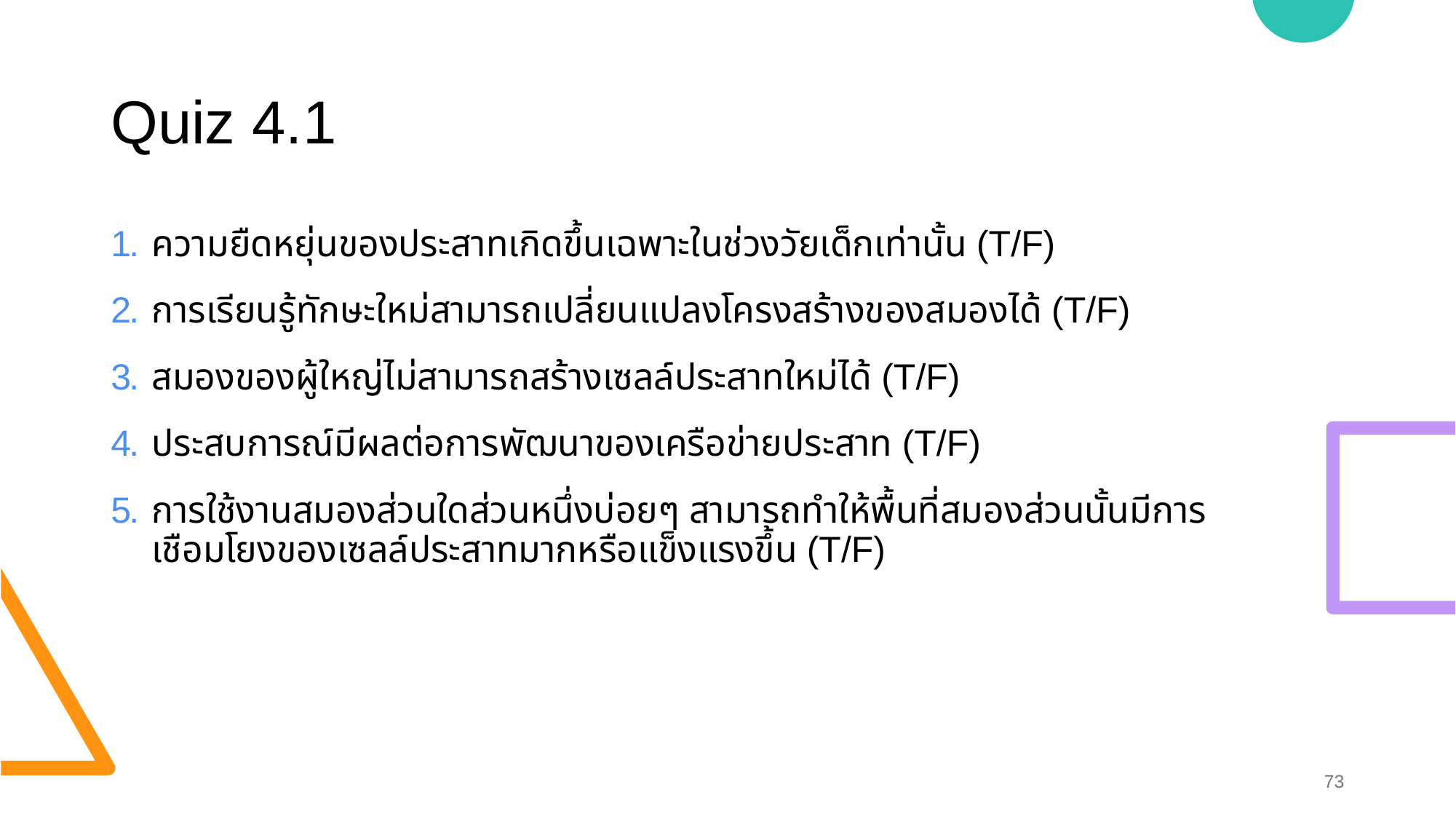

# Quiz 4.1
ความยืดหยุ่นของประสาทเกิดขึ้นเฉพาะในช่วงวัยเด็กเท่านั้น (T/F)
การเรียนรู้ทักษะใหม่สามารถเปลี่ยนแปลงโครงสร้างของสมองได้ (T/F)
สมองของผู้ใหญ่ไม่สามารถสร้างเซลล์ประสาทใหม่ได้ (T/F)
ประสบการณ์มีผลต่อการพัฒนาของเครือข่ายประสาท (T/F)
การใช้งานสมองส่วนใดส่วนหนึ่งบ่อยๆ สามารถทำให้พื้นที่สมองส่วนนั้นมีการเชือมโยงของเซลล์ประสาทมากหรือแข็งแรงขึ้น (T/F)
73